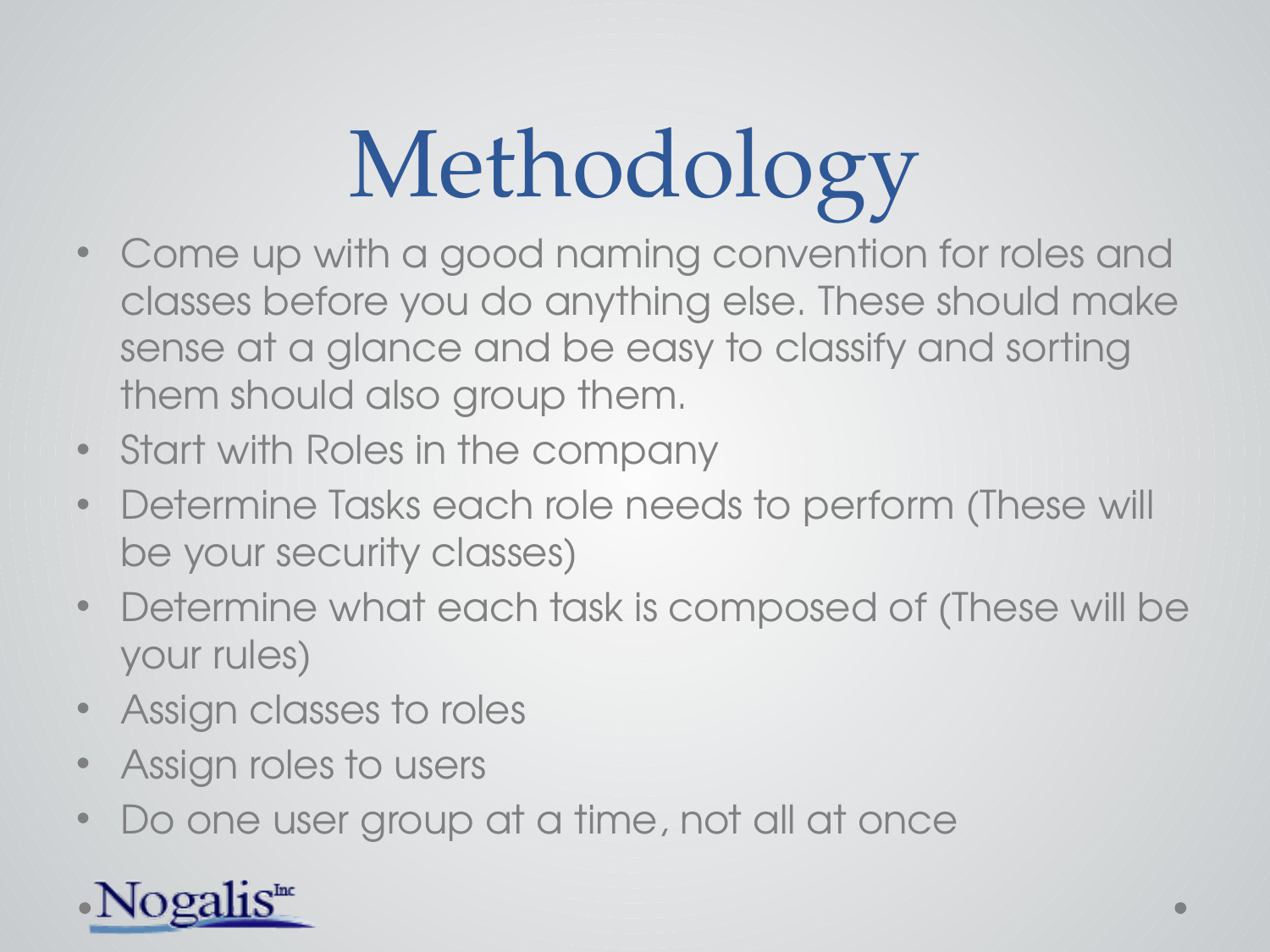

# Methodology
Come up with a good naming convention for roles and classes before you do anything else. These should make sense at a glance and be easy to classify and sorting them should also group them.
Start with Roles in the company
Determine Tasks each role needs to perform (These will be your security classes)
Determine what each task is composed of (These will be your rules)
Assign classes to roles
Assign roles to users
Do one user group at a time, not all at once